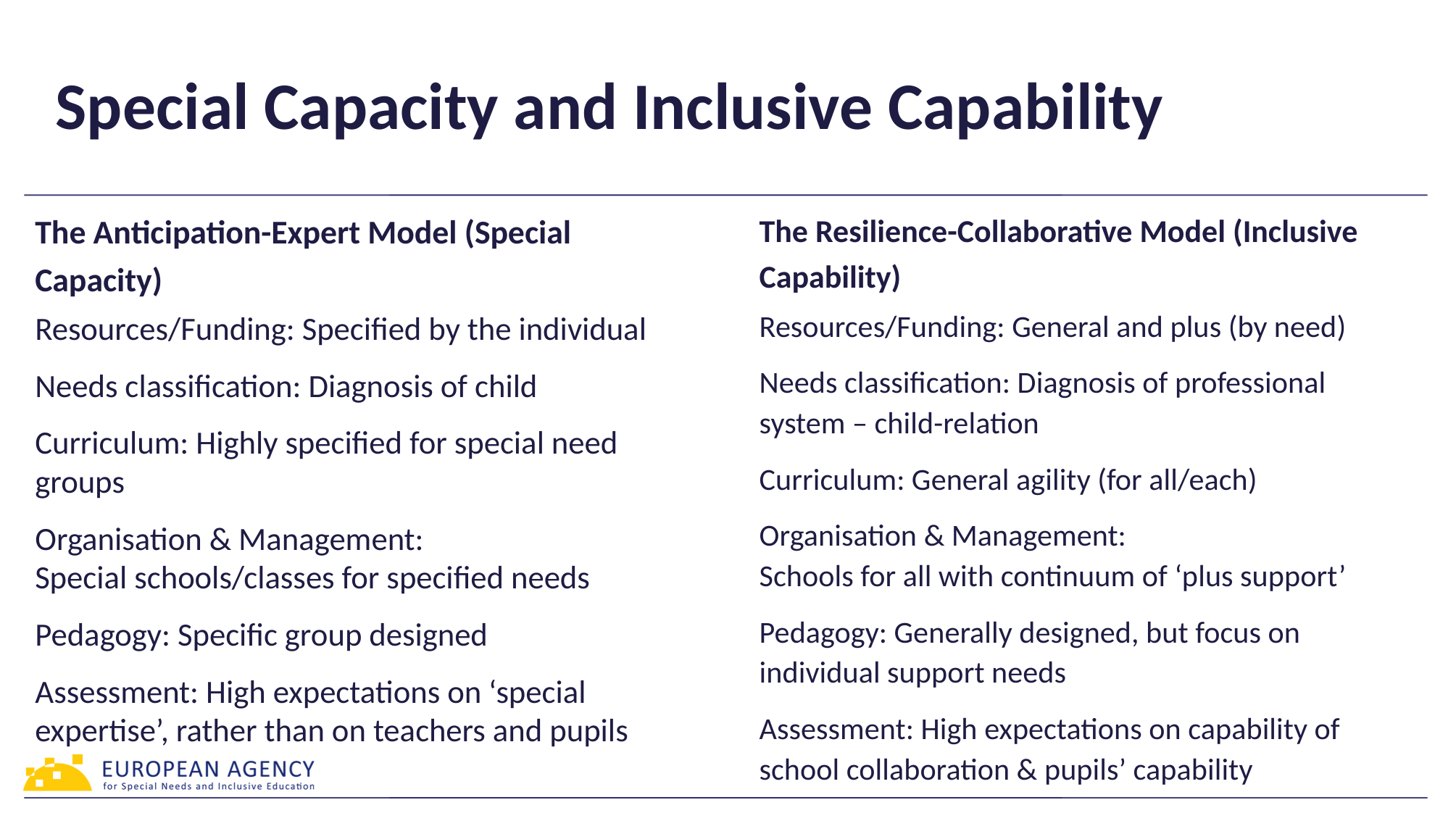

# Special Capacity and Inclusive Capability
The Anticipation-Expert Model (Special Capacity)
Resources/Funding: Specified by the individual
Needs classification: Diagnosis of child
Curriculum: Highly specified for special need groups
Organisation & Management:
Special schools/classes for specified needs
Pedagogy: Specific group designed
Assessment: High expectations on ‘special expertise’, rather than on teachers and pupils
The Resilience-Collaborative Model (Inclusive Capability)
Resources/Funding: General and plus (by need)
Needs classification: Diagnosis of professional system – child-relation
Curriculum: General agility (for all/each)
Organisation & Management:
Schools for all with continuum of ‘plus support’
Pedagogy: Generally designed, but focus on individual support needs
Assessment: High expectations on capability of school collaboration & pupils’ capability